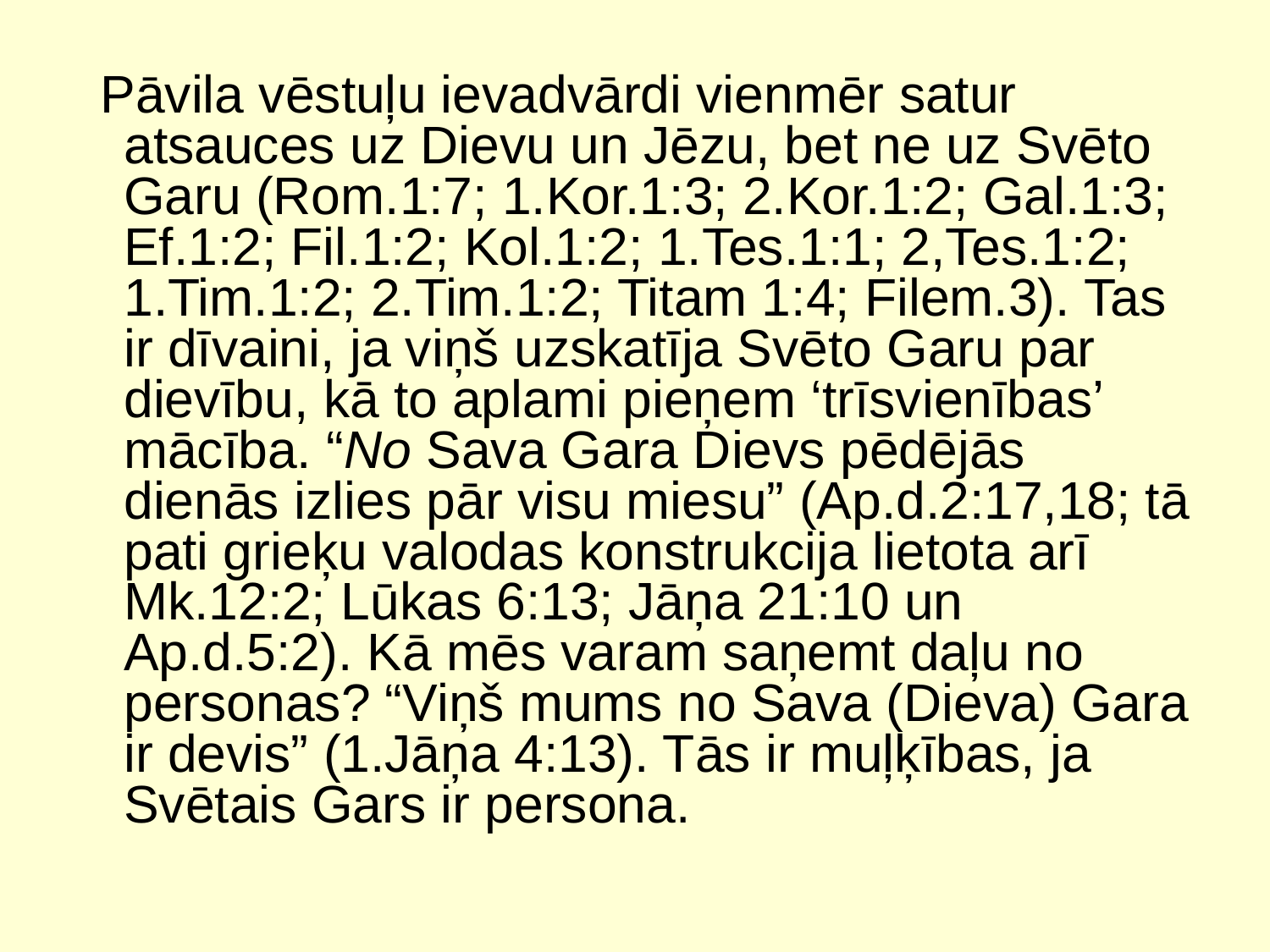

Pāvila vēstuļu ievadvārdi vienmēr satur atsauces uz Dievu un Jēzu, bet ne uz Svēto Garu (Rom.1:7; 1.Kor.1:3; 2.Kor.1:2; Gal.1:3; Ef.1:2; Fil.1:2; Kol.1:2; 1.Tes.1:1; 2,Tes.1:2; 1.Tim.1:2; 2.Tim.1:2; Titam 1:4; Filem.3). Tas ir dīvaini, ja viņš uzskatīja Svēto Garu par dievību, kā to aplami pieņem ‘trīsvienības’ mācība. “No Sava Gara Dievs pēdējās dienās izlies pār visu miesu” (Ap.d.2:17,18; tā pati grieķu valodas konstrukcija lietota arī Mk.12:2; Lūkas 6:13; Jāņa 21:10 un Ap.d.5:2). Kā mēs varam saņemt daļu no personas? “Viņš mums no Sava (Dieva) Gara ir devis” (1.Jāņa 4:13). Tās ir muļķības, ja Svētais Gars ir persona.